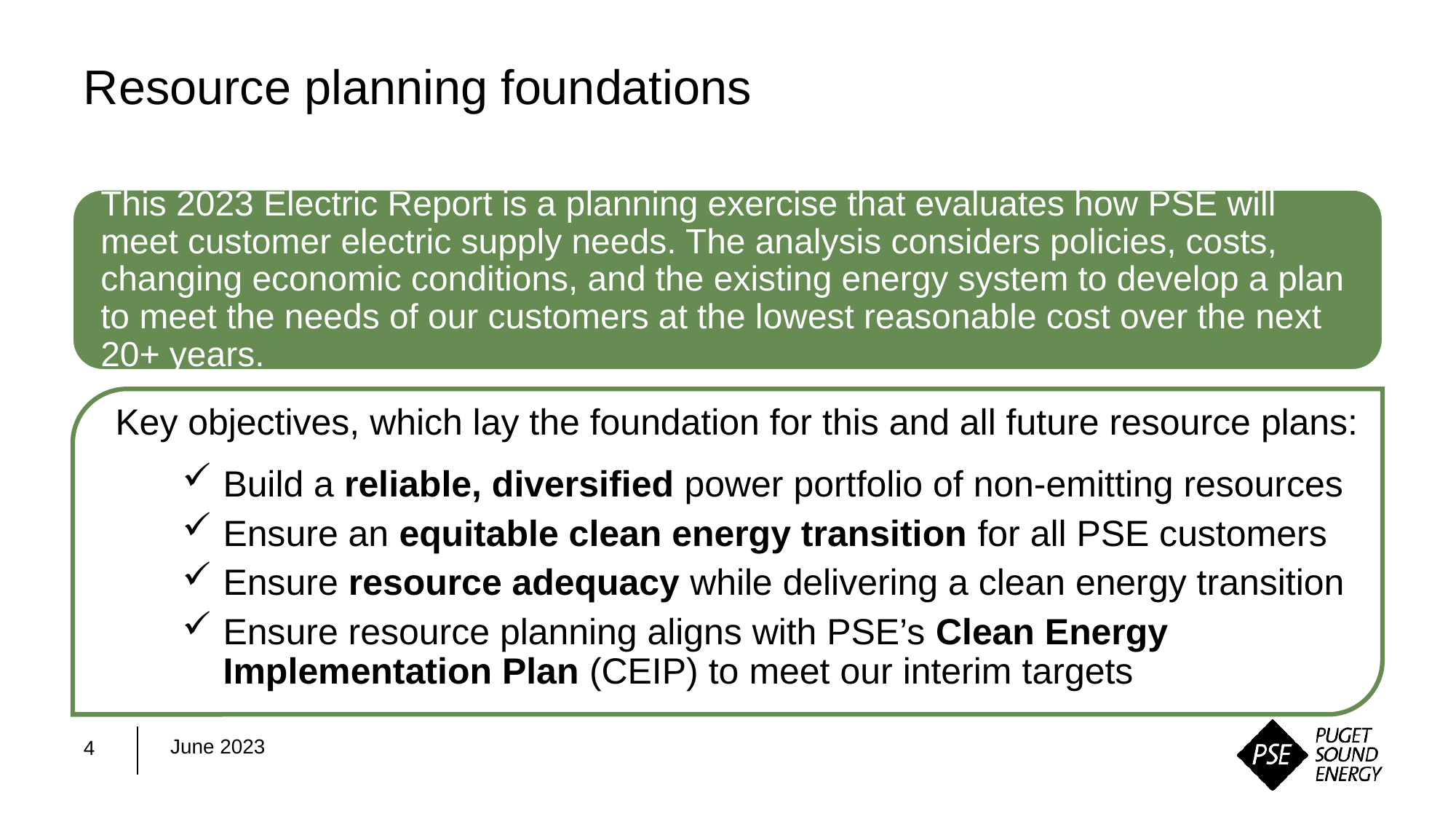

# Resource planning foundations
This 2023 Electric Report is a planning exercise that evaluates how PSE will meet customer electric supply needs. The analysis considers policies, costs, changing economic conditions, and the existing energy system to develop a plan to meet the needs of our customers at the lowest reasonable cost over the next 20+ years.

  Key objectives, which lay the foundation for this and all future resource plans:
Build a reliable, diversified power portfolio of non-emitting resources
Ensure an equitable clean energy transition for all PSE customers
Ensure resource adequacy while delivering a clean energy transition
Ensure resource planning aligns with PSE’s Clean Energy Implementation Plan (CEIP) to meet our interim targets